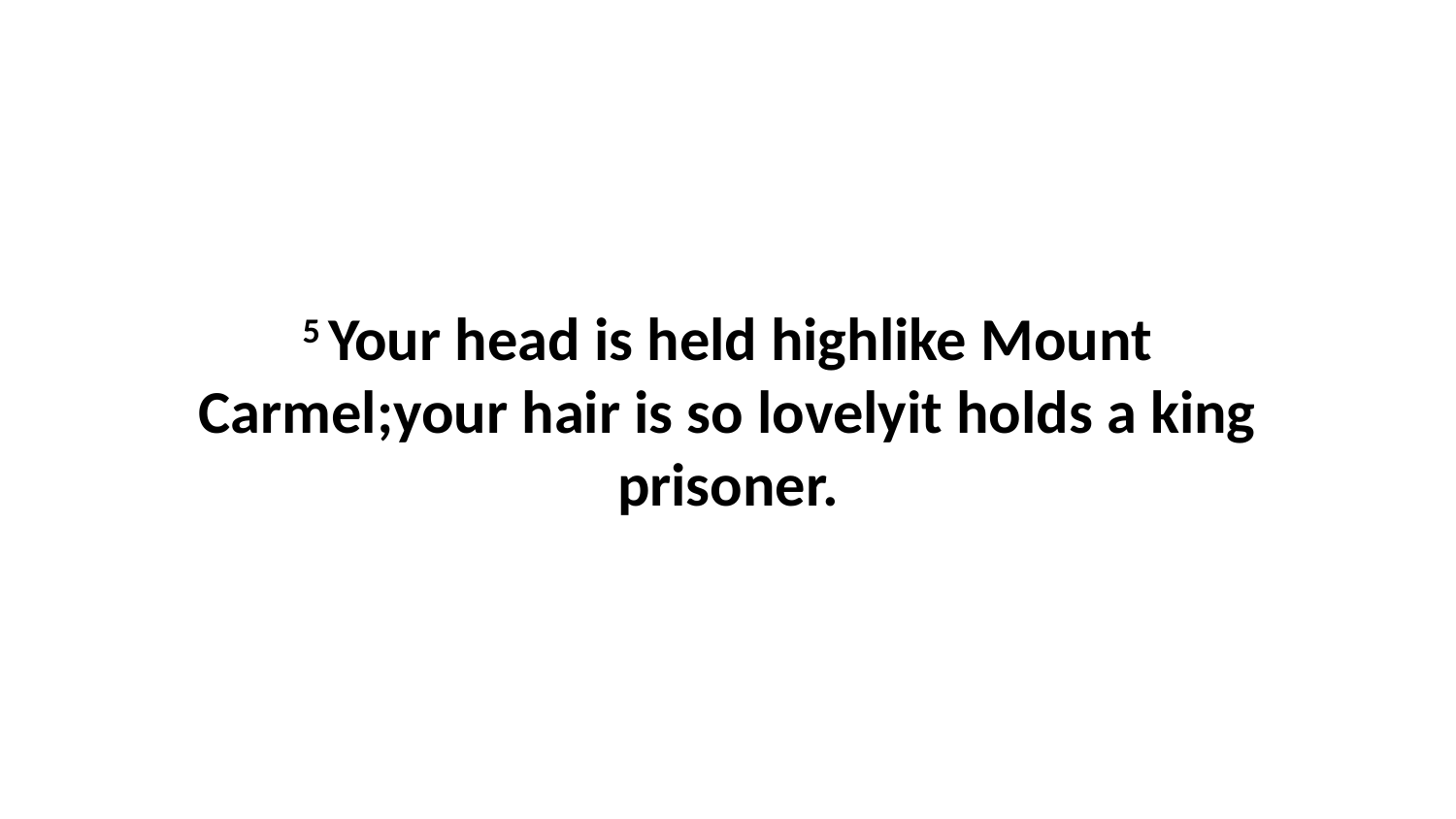

5 Your head is held highlike Mount Carmel;your hair is so lovelyit holds a king prisoner.